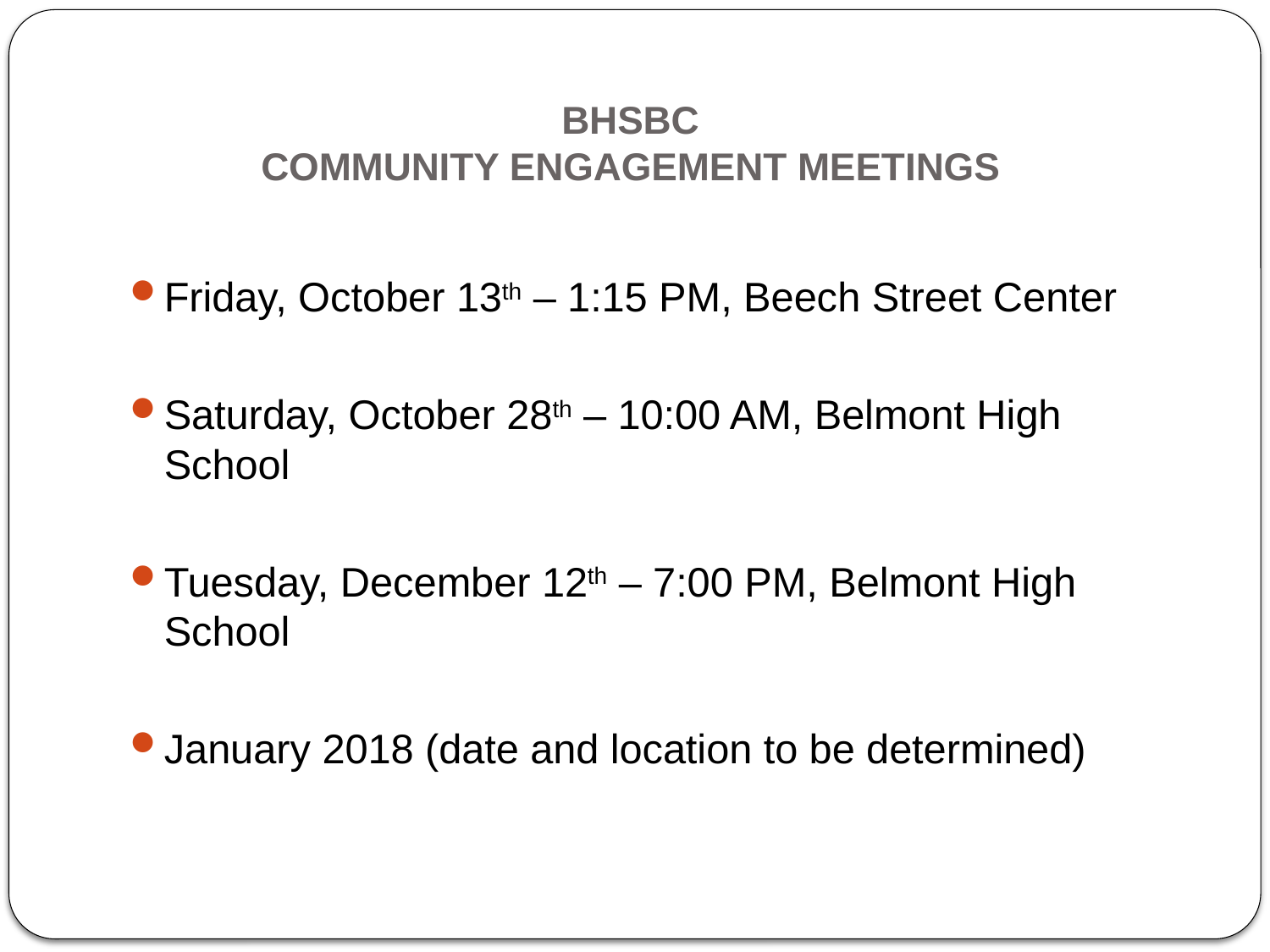

# BHSBC COMMUNITY ENGAGEMENT MEETINGS
Friday, October 13th – 1:15 PM, Beech Street Center

Saturday, October 28th – 10:00 AM, Belmont High School

Tuesday, December 12th – 7:00 PM, Belmont High School

January 2018 (date and location to be determined)